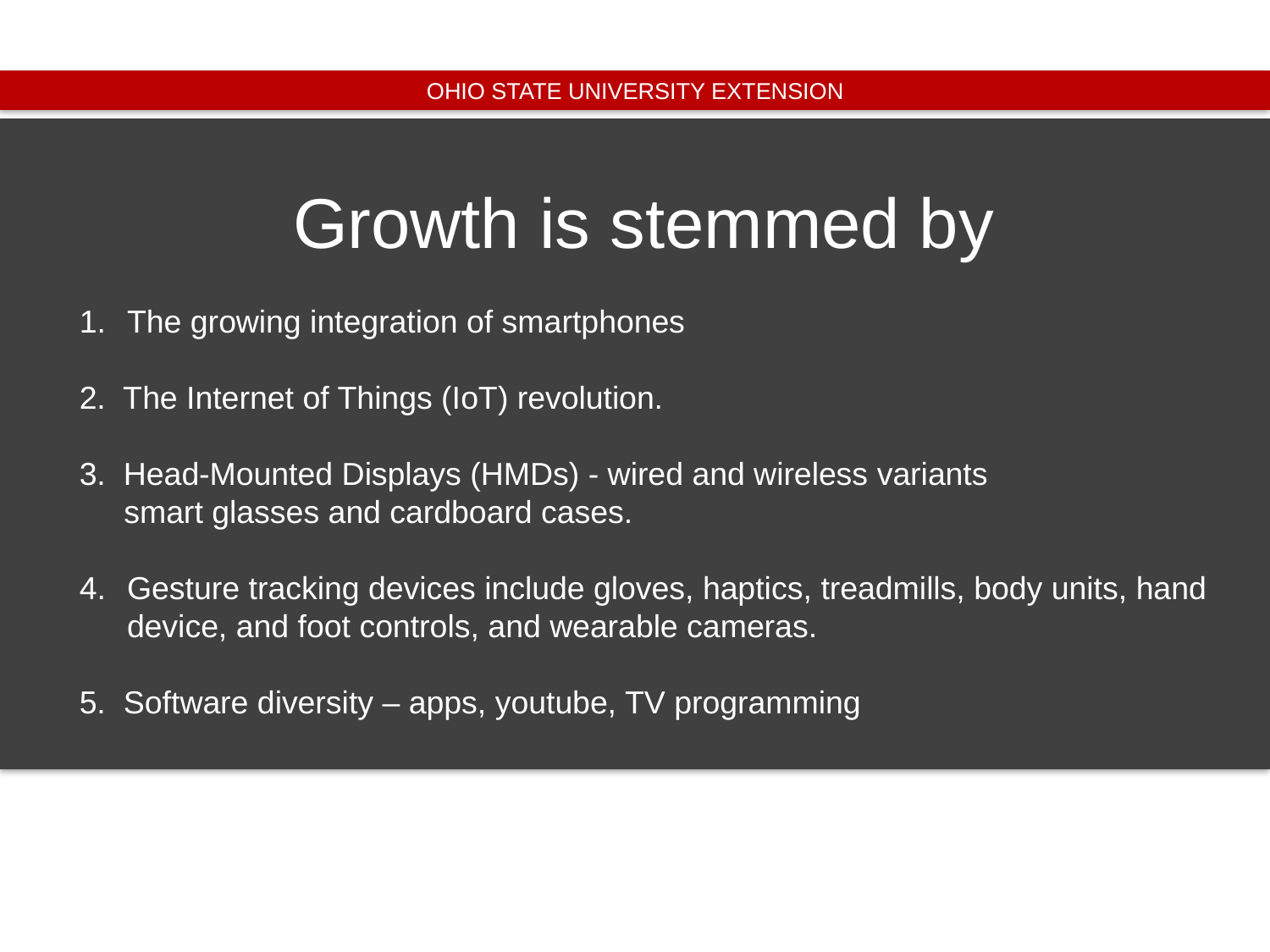

Growth is stemmed by

The growing integration of smartphones

2.  The Internet of Things (IoT) revolution.

3.  Head-Mounted Displays (HMDs) - wired and wireless variants
     smart glasses and cardboard cases.

Gesture tracking devices include gloves, haptics, treadmills, body units, hand device, and foot controls, and wearable cameras.

5.  Software diversity – apps, youtube, TV programming